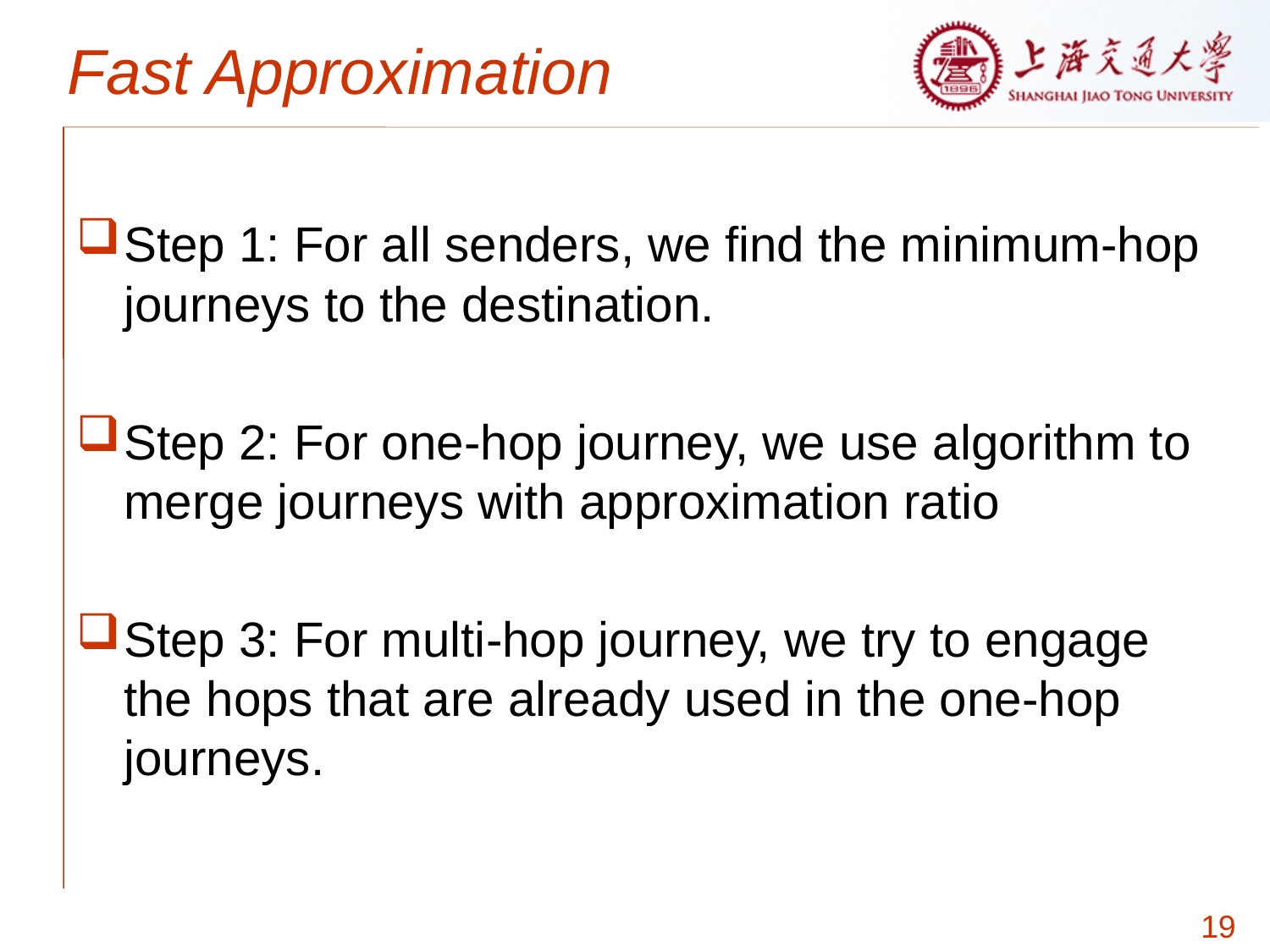

# Fast Approximation

Step 1: For all senders, we find the minimum-hop journeys to the destination.

Step 2: For one-hop journey, we use algorithm to merge journeys with approximation ratio

Step 3: For multi-hop journey, we try to engage the hops that are already used in the one-hop journeys.
19